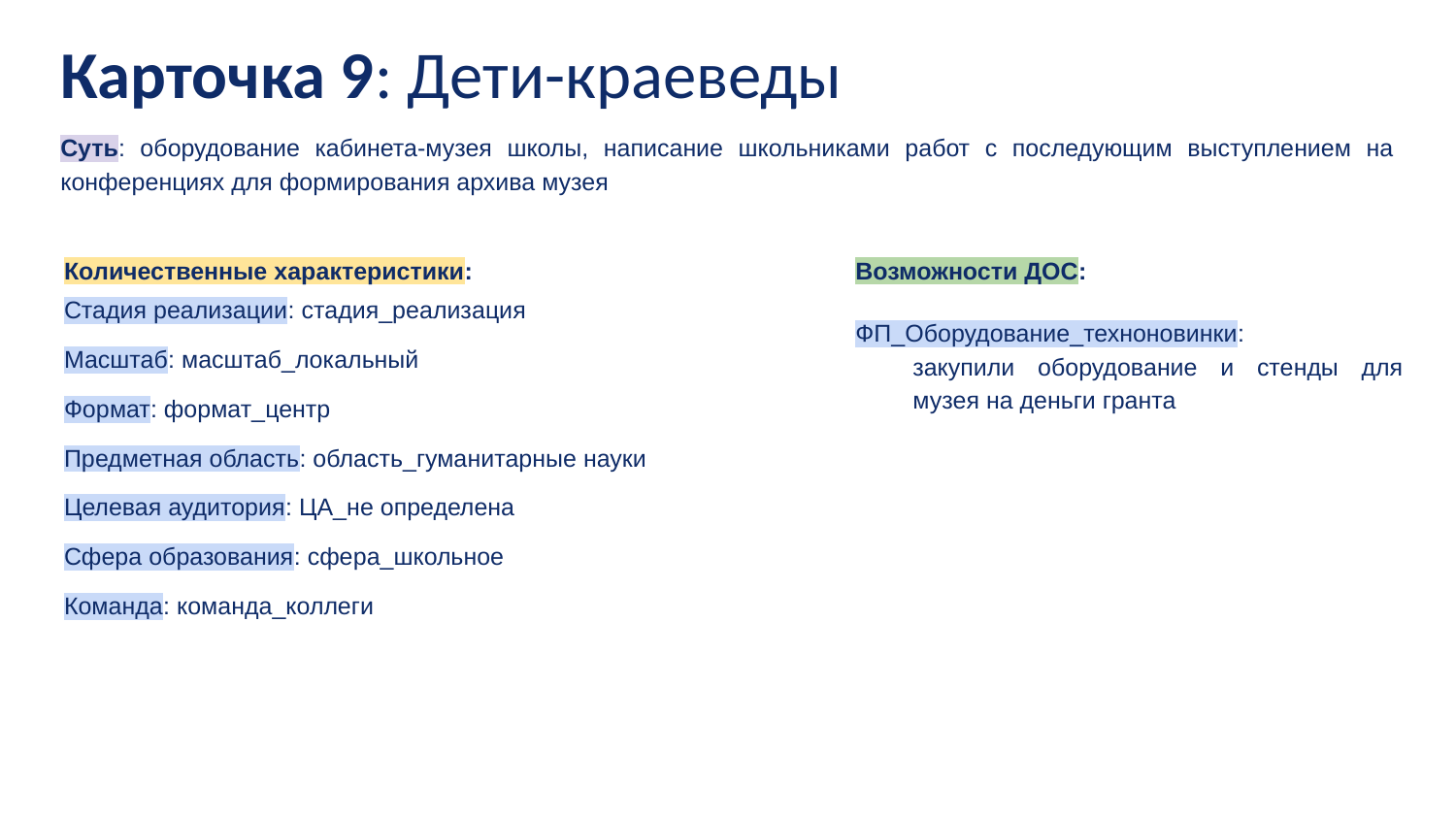

# Карточка 9: Дети-краеведы
Суть: оборудование кабинета-музея школы, написание школьниками работ с последующим выступлением на конференциях для формирования архива музея
Количественные характеристики:
Возможности ДОС:
Стадия реализации: стадия_реализация
Масштаб: масштаб_локальный
Формат: формат_центр
Предметная область: область_гуманитарные науки
Целевая аудитория: ЦА_не определена
Сфера образования: сфера_школьное
Команда: команда_коллеги

ФП_Оборудование_техноновинки:
закупили оборудование и стенды для музея на деньги гранта